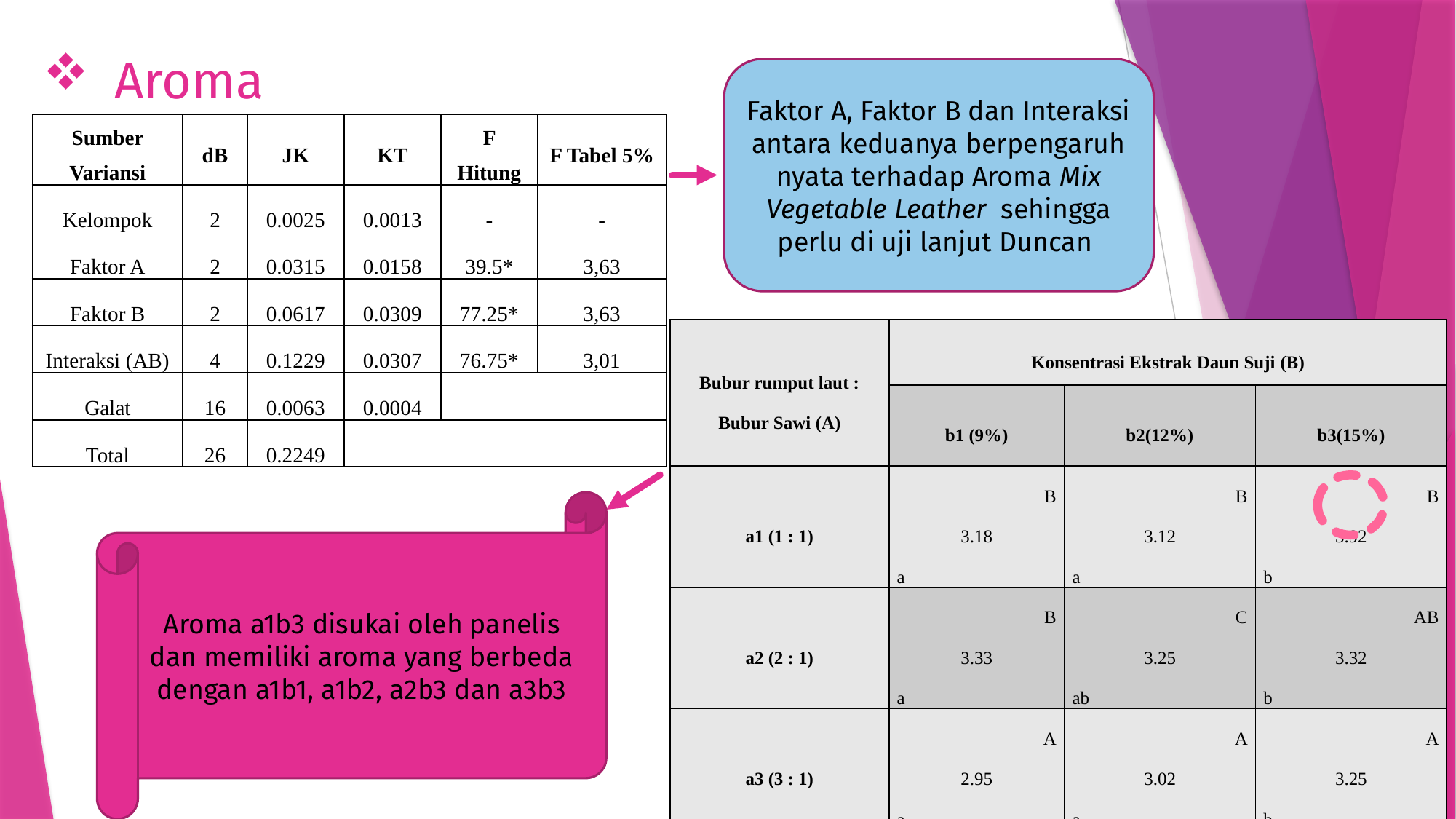

# Aroma
Faktor A, Faktor B dan Interaksi antara keduanya berpengaruh nyata terhadap Aroma Mix Vegetable Leather  sehingga perlu di uji lanjut Duncan
| Sumber Variansi | dB | JK | KT | F Hitung | F Tabel 5% |
| --- | --- | --- | --- | --- | --- |
| Kelompok | 2 | 0.0025 | 0.0013 | - | - |
| Faktor A | 2 | 0.0315 | 0.0158 | 39.5\* | 3,63 |
| Faktor B | 2 | 0.0617 | 0.0309 | 77.25\* | 3,63 |
| Interaksi (AB) | 4 | 0.1229 | 0.0307 | 76.75\* | 3,01 |
| Galat | 16 | 0.0063 | 0.0004 |  |  |
| Total | 26 | 0.2249 |  |  |  |
| Bubur rumput laut : Bubur Sawi (A) | Konsentrasi Ekstrak Daun Suji (B) |  |  |
| --- | --- | --- | --- |
|  | b1 (9%) | b2(12%) | b3(15%) |
| a1 (1 : 1) | B 3.18 a | B 3.12 a | B 3.92 b |
| a2 (2 : 1) | B 3.33 a | C 3.25 ab | AB 3.32 b |
| a3 (3 : 1) | A 2.95 a | A 3.02 a | A 3.25 b |

Aroma a1b3 disukai oleh panelis dan memiliki aroma yang berbeda dengan a1b1, a1b2, a2b3 dan a3b3